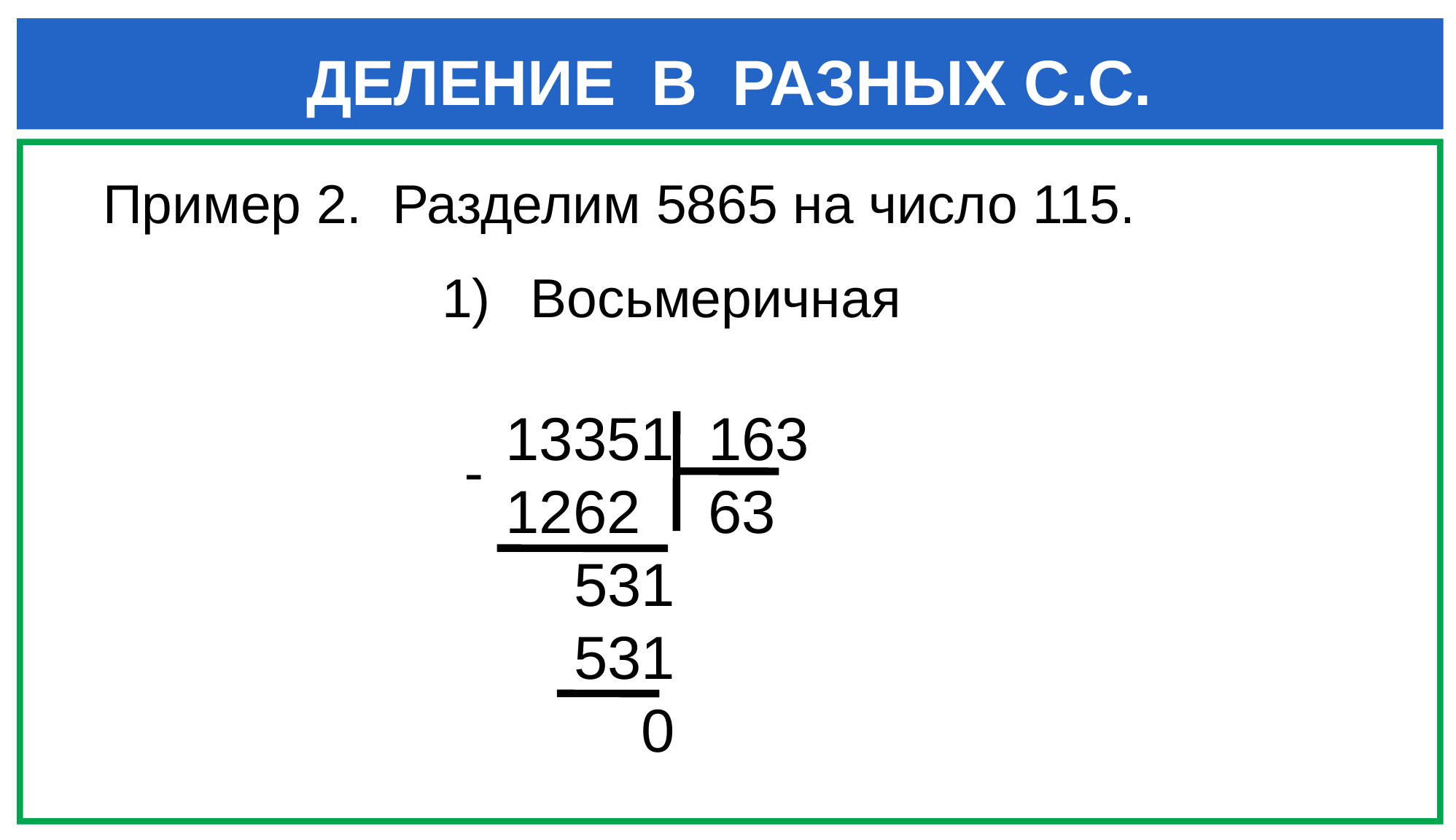

ДЕЛЕНИЕ  В  РАЗНЫХ С.С.
Пример 2.  Разделим 5865 на число 115.
Восьмеричная

             13351  163
             1262    63
                 531
                 531
                     0
-